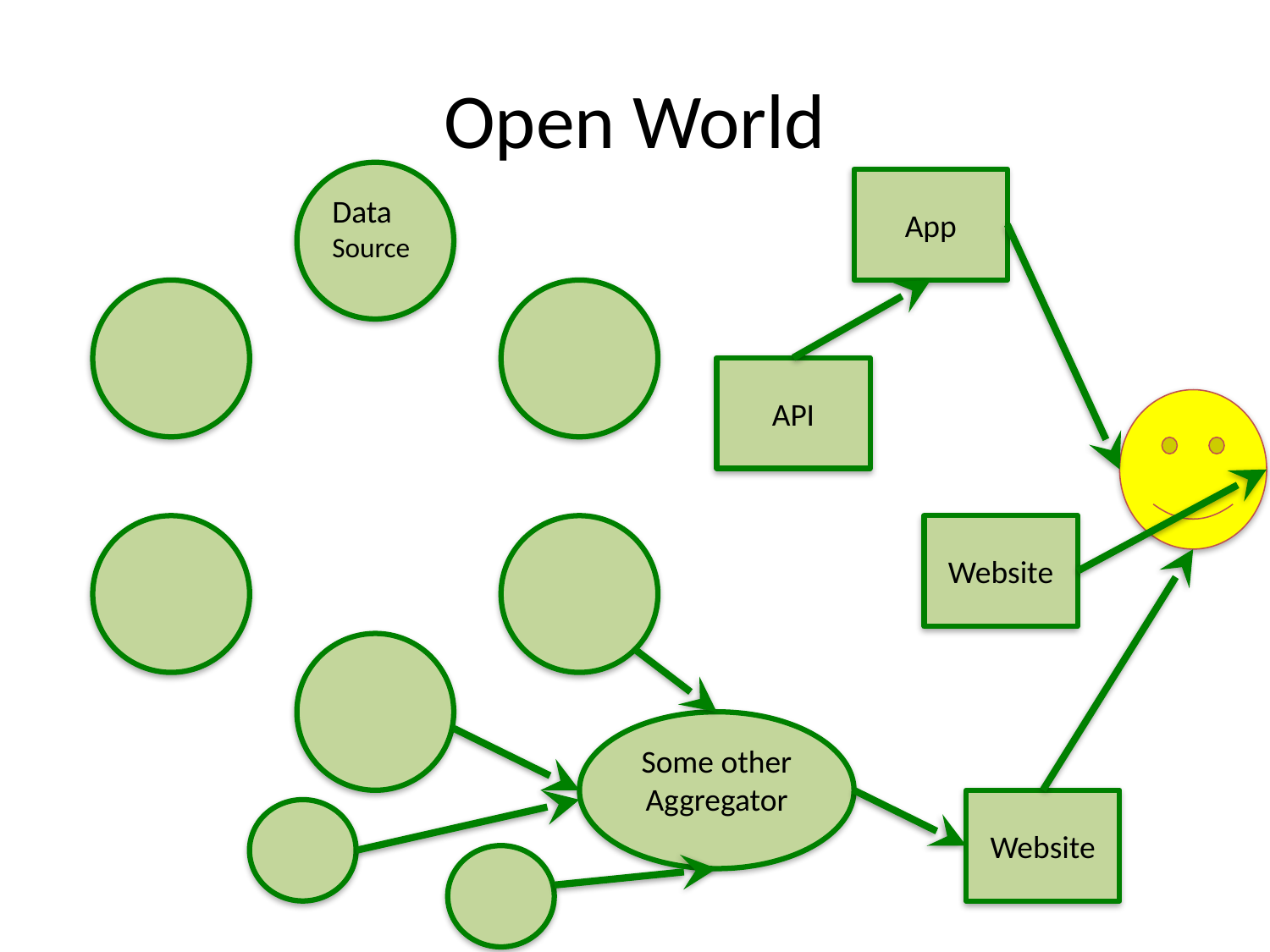

# Open World
Data Source
App

API

Website

Some other Aggregator

Website